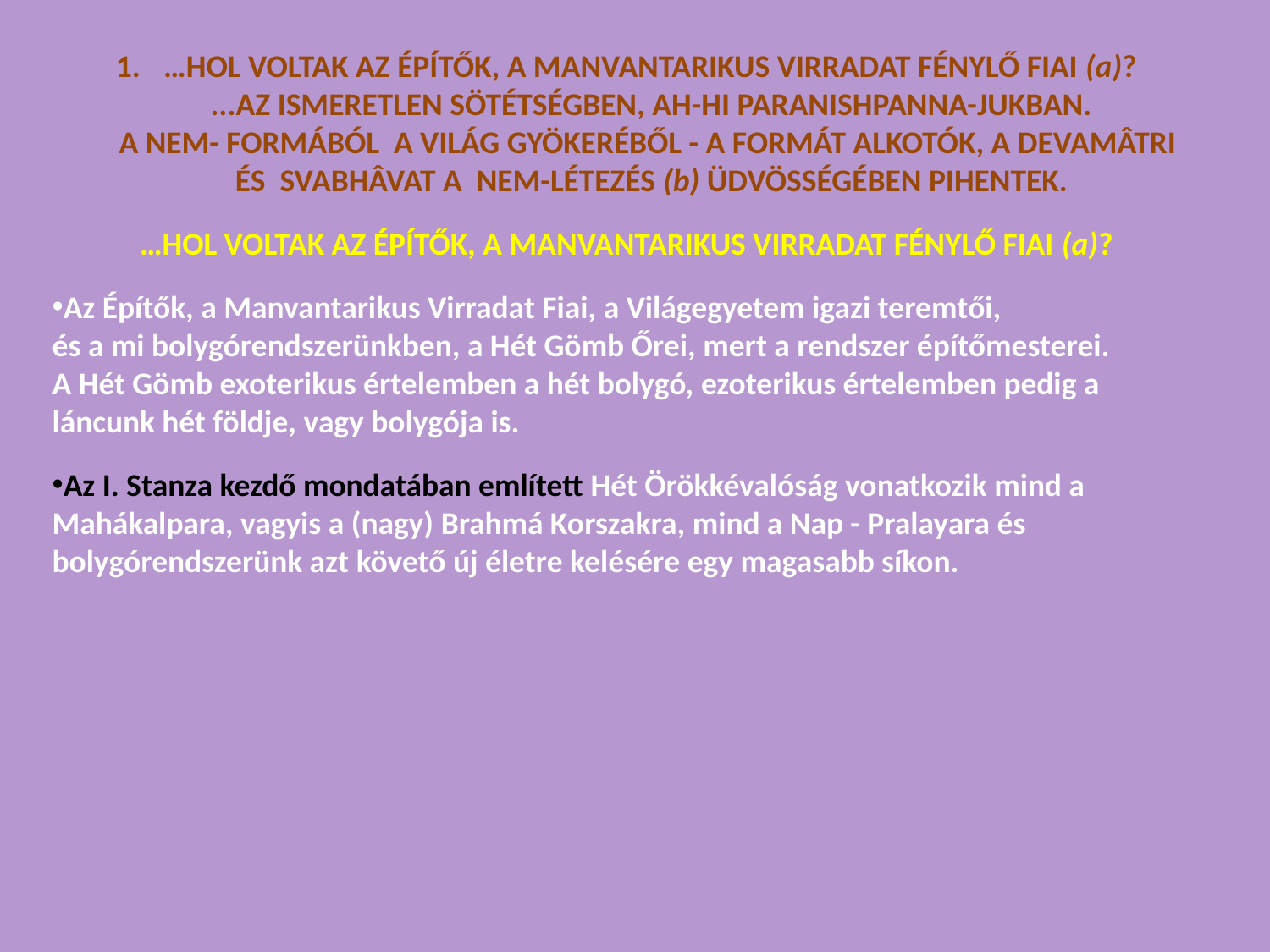

…HOL VOLTAK AZ ÉPÍTŐK, A MANVANTARIKUS VIRRADAT FÉNYLŐ FIAI (a)?
       ...AZ ISMERETLEN SÖTÉTSÉGBEN, AH-HI PARANISHPANNA-JUKBAN.
      A NEM- FORMÁBÓL  A VILÁG GYÖKERÉBŐL - A FORMÁT ALKOTÓK, A DEVAMÂTRI
      ÉS  SVABHÂVAT A  NEM-LÉTEZÉS (b) ÜDVÖSSÉGÉBEN PIHENTEK.

…HOL VOLTAK AZ ÉPÍTŐK, A MANVANTARIKUS VIRRADAT FÉNYLŐ FIAI (a)?

Az Építők, a Manvantarikus Virradat Fiai, a Világegyetem igazi teremtői,
és a mi bolygórendszerünkben, a Hét Gömb Őrei, mert a rendszer építőmesterei.
A Hét Gömb exoterikus értelemben a hét bolygó, ezoterikus értelemben pedig a láncunk hét földje, vagy bolygója is.

Az I. Stanza kezdő mondatában említett Hét Örökkévalóság vonatkozik mind a Mahákalpara, vagyis a (nagy) Brahmá Korszakra, mind a Nap - Pralayara és bolygórendszerünk azt követő új életre kelésére egy magasabb síkon.